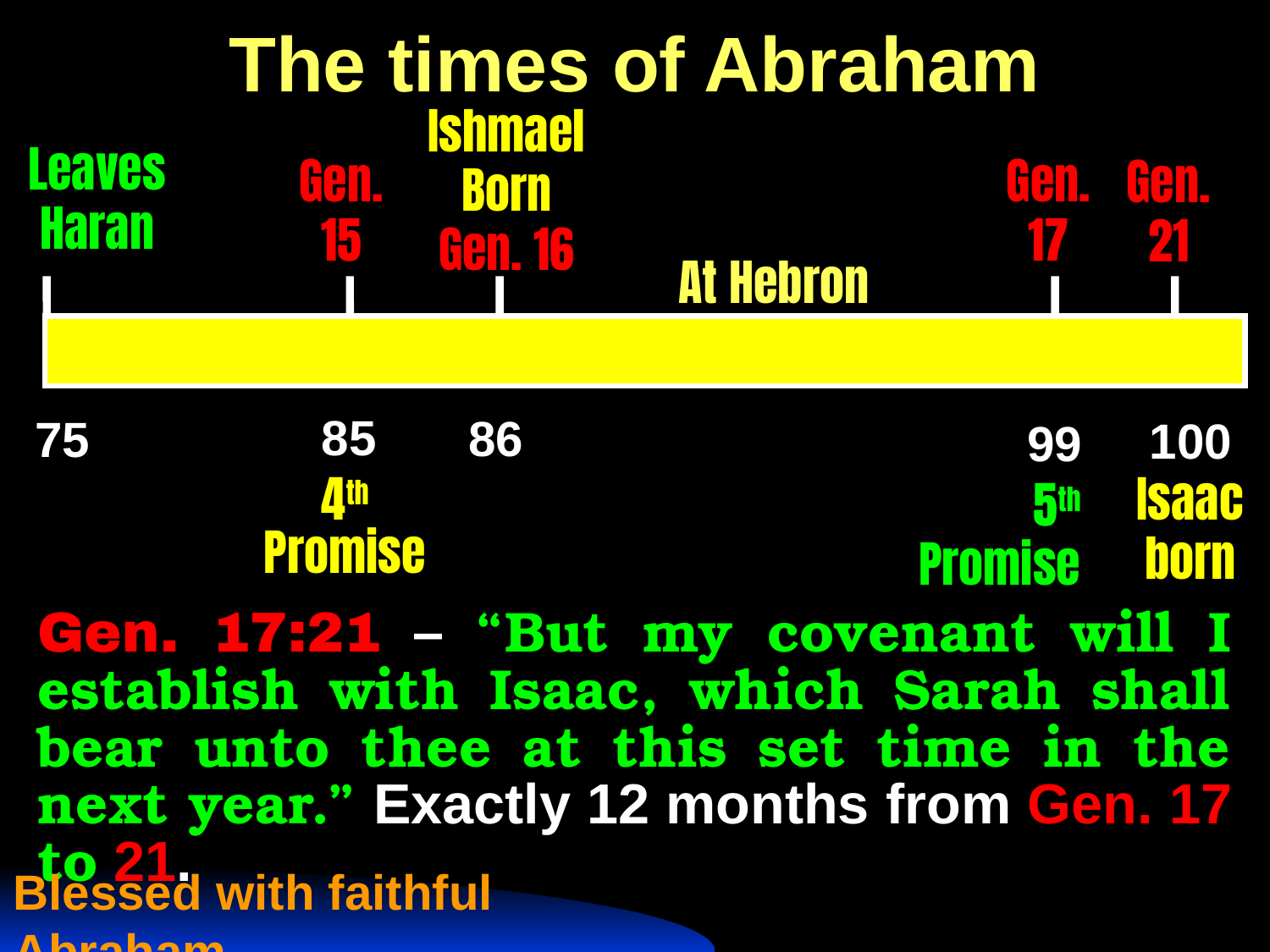

The times of Abraham
Ishmael
Born
Gen. 16
Leaves
Haran
Gen.
15
Gen.
17
Gen.
21
At Hebron

85
86
75
100
99
Isaac
born
5th
Promise
4th
Promise
Gen. 17:21 – “But my covenant will I establish with Isaac, which Sarah shall bear unto thee at this set time in the next year.” Exactly 12 months from Gen. 17 to 21.
Blessed with faithful Abraham